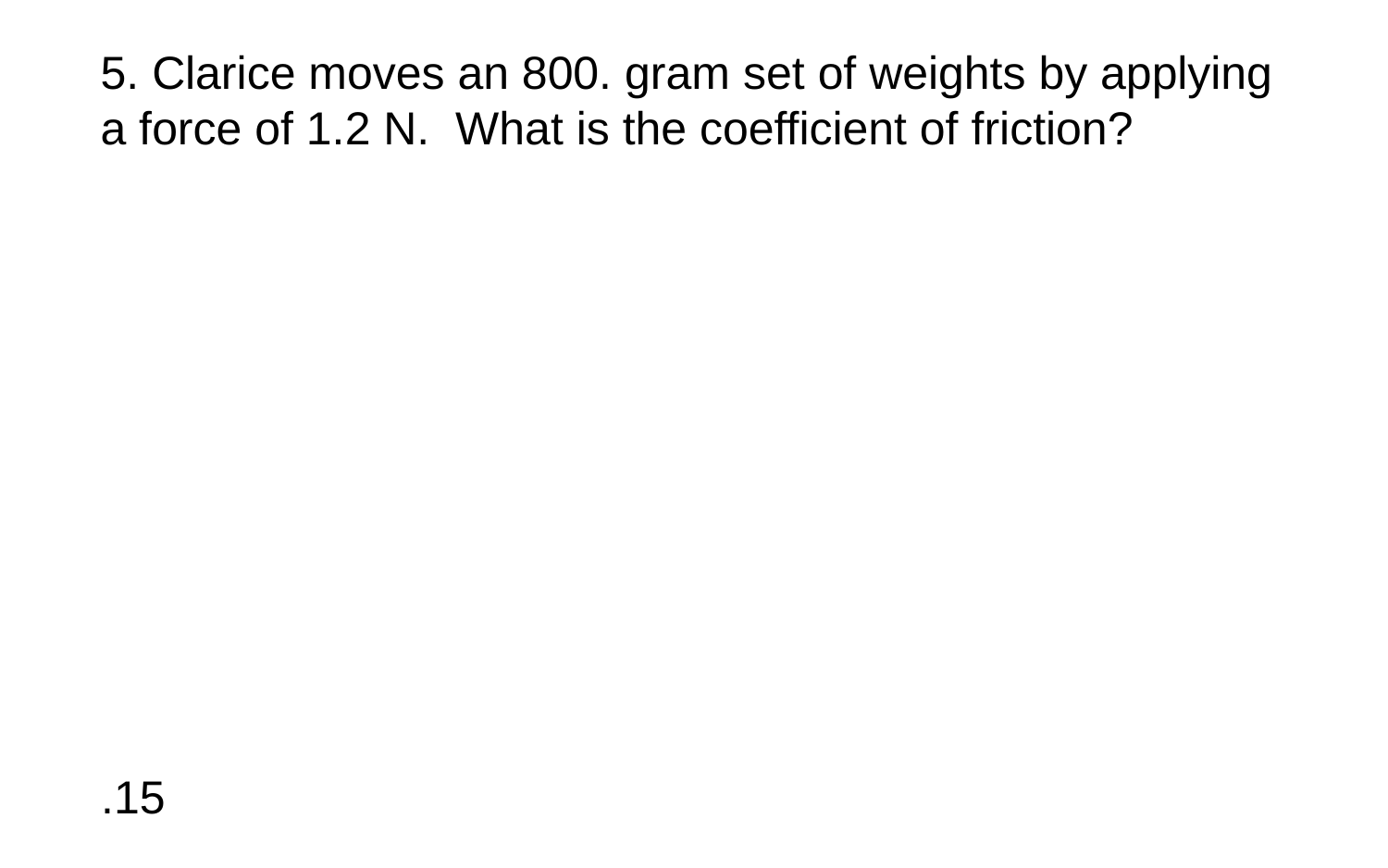

5. Clarice moves an 800. gram set of weights by applying a force of 1.2 N.  What is the coefficient of friction?

.15